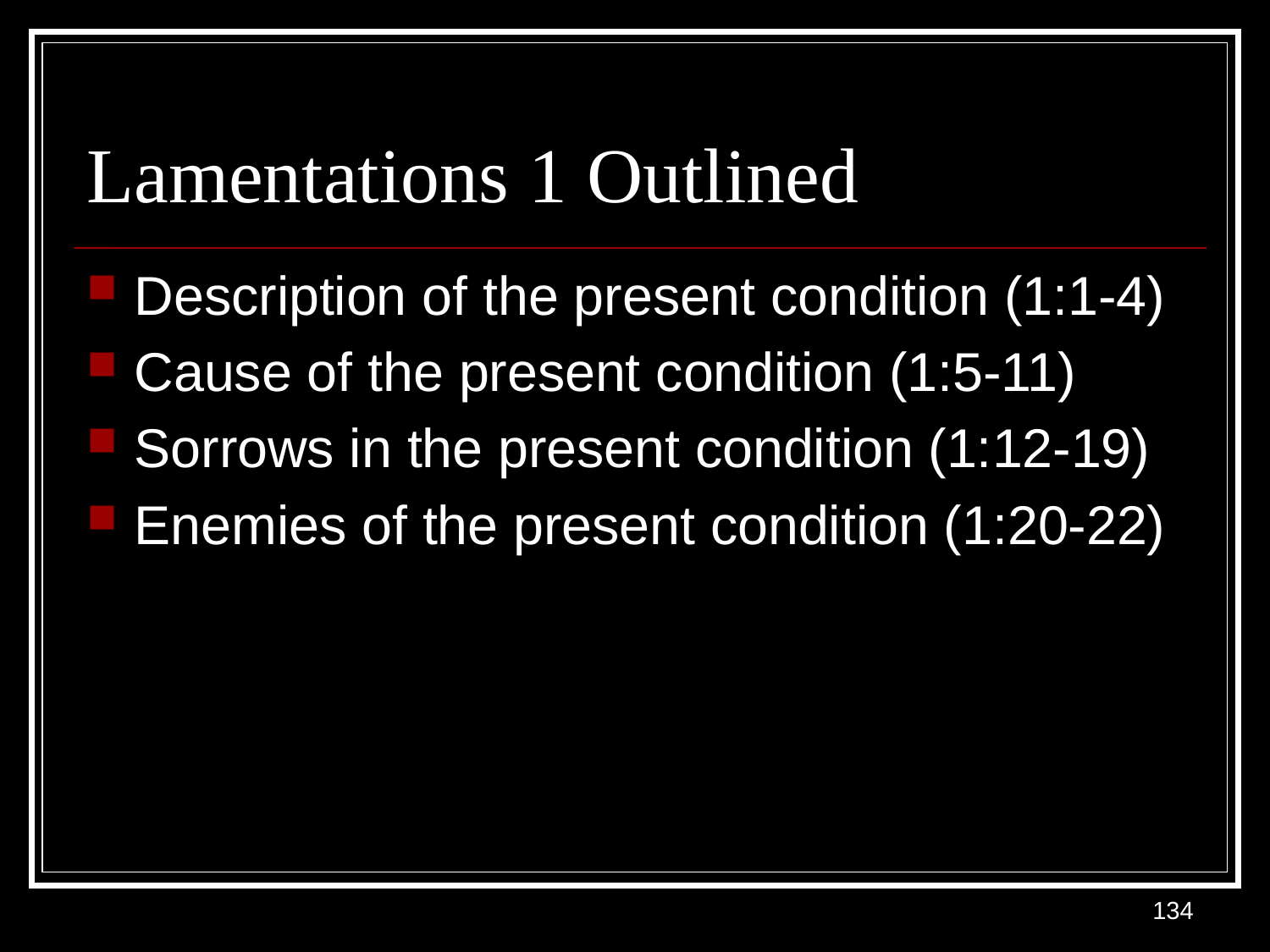

# Lamentations 1 Outlined
Description of the present condition (1:1-4)
Cause of the present condition (1:5-11)
Sorrows in the present condition (1:12-19)
Enemies of the present condition (1:20-22)
134